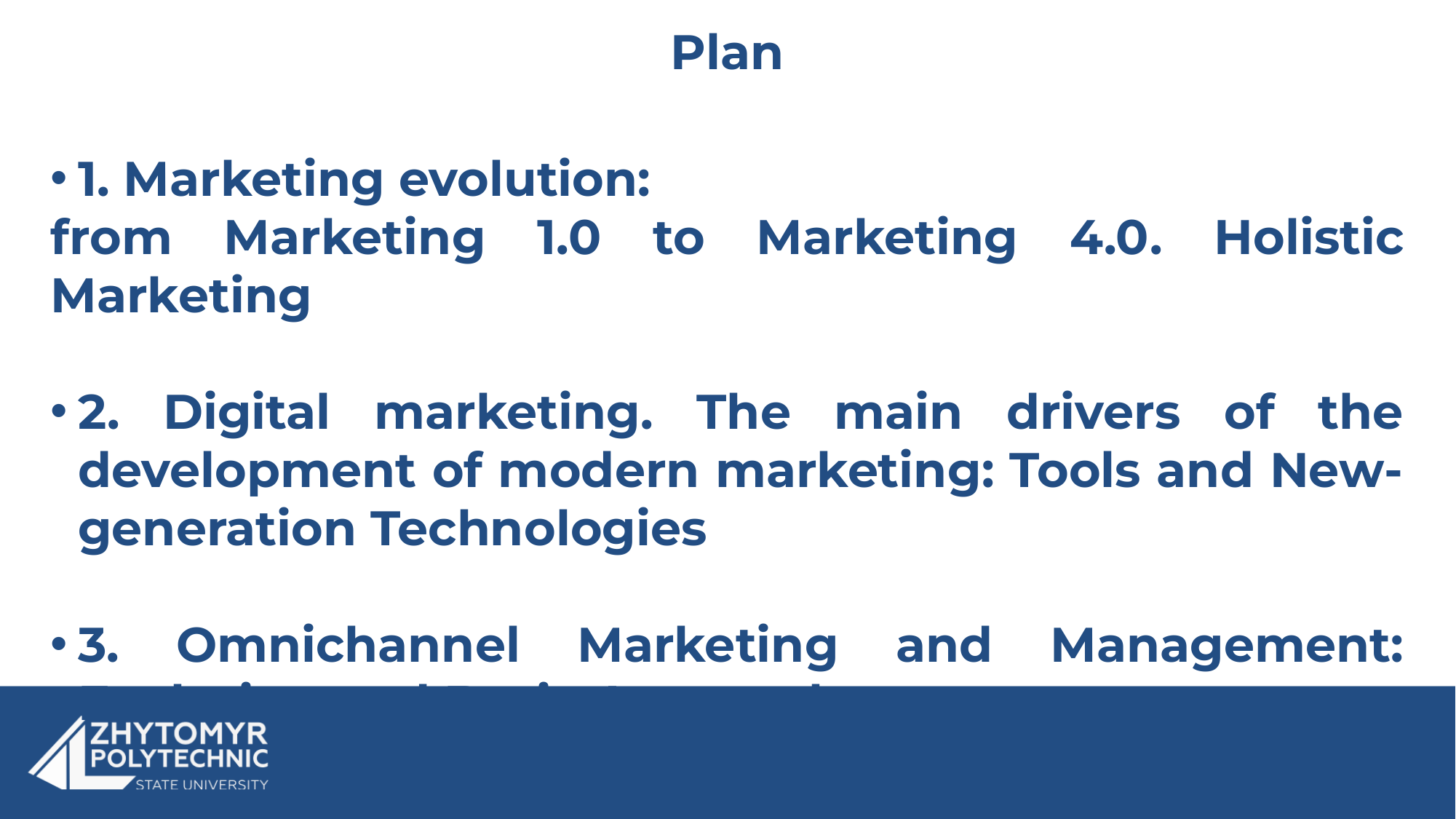

Plan

1. Marketing evolution:
from Marketing 1.0 to Marketing 4.0. Holistic Marketing

2. Digital marketing. The main drivers of the development of modern marketing: Tools and New-generation Technologies

3. Omnichannel Marketing and Management: Evolution and Basic Approaches